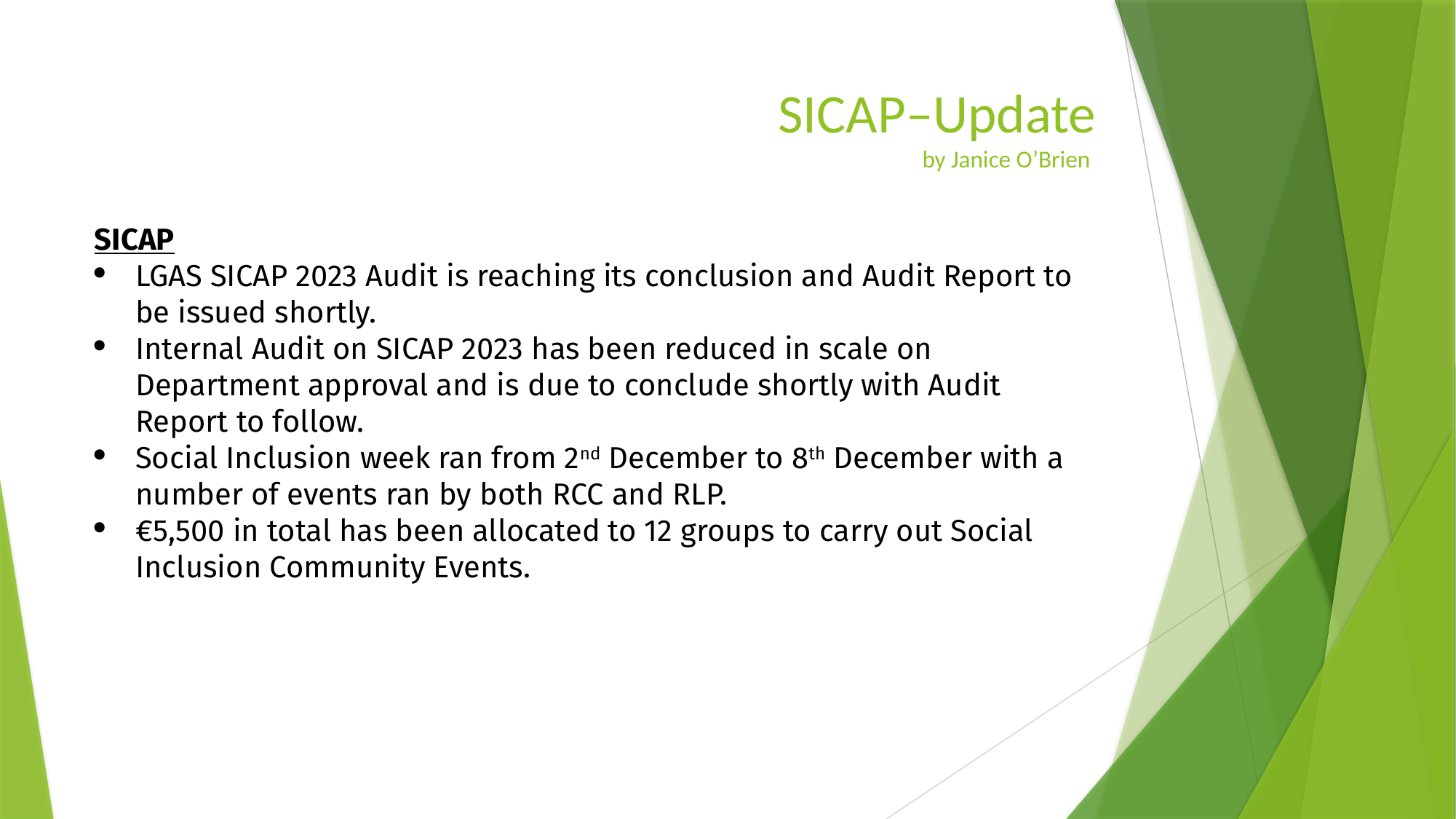

# SICAP–Update by Janice O’Brien
| SICAP LGAS SICAP 2023 Audit is reaching its conclusion and Audit Report to be issued shortly. Internal Audit on SICAP 2023 has been reduced in scale on Department approval and is due to conclude shortly with Audit Report to follow. Social Inclusion week ran from 2nd December to 8th December with a number of events ran by both RCC and RLP. €5,500 in total has been allocated to 12 groups to carry out Social Inclusion Community Events. |
| --- |